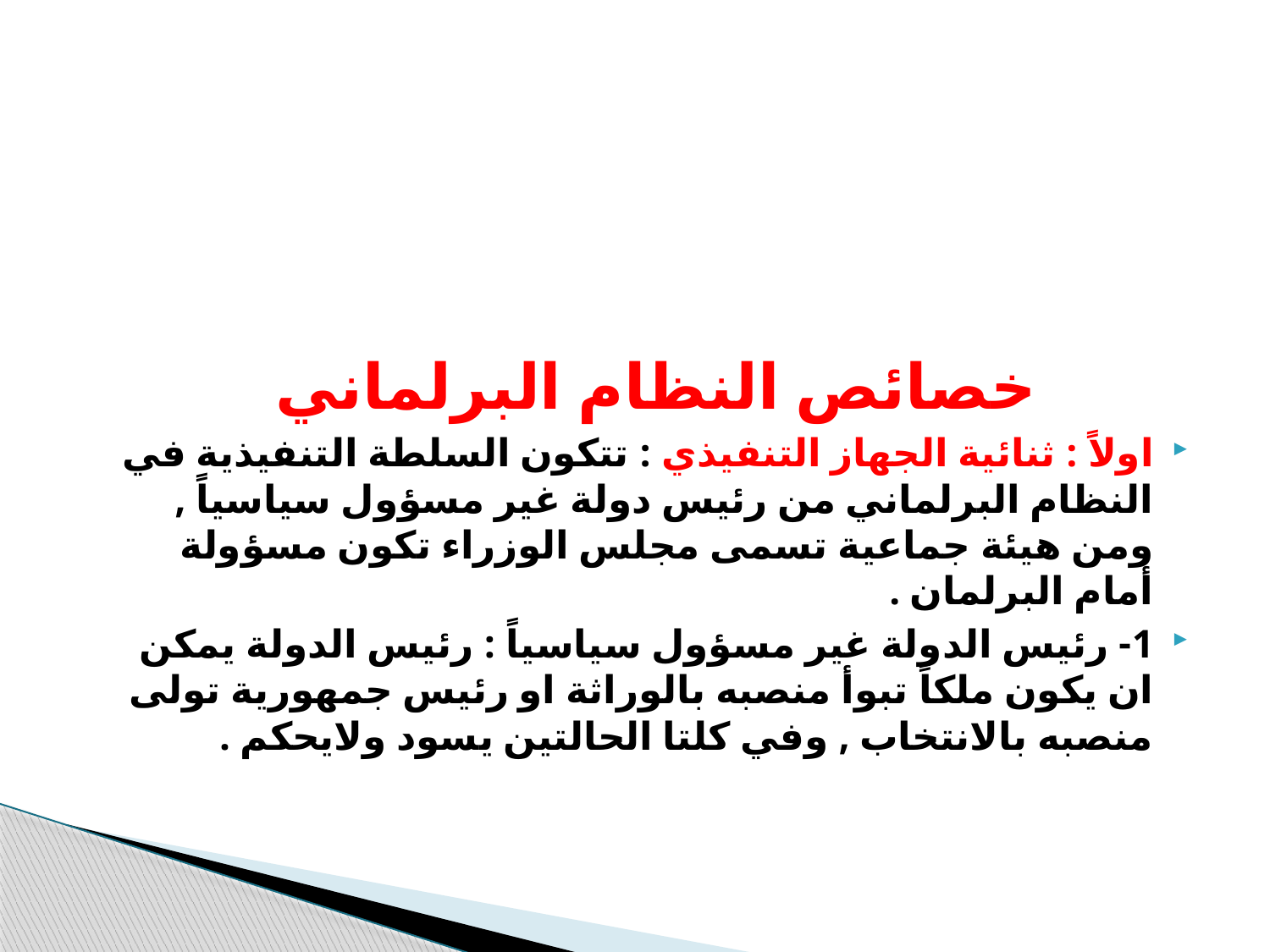

#

خصائص النظام البرلماني
اولاً : ثنائية الجهاز التنفيذي : تتكون السلطة التنفيذية في النظام البرلماني من رئيس دولة غير مسؤول سياسياً , ومن هيئة جماعية تسمى مجلس الوزراء تكون مسؤولة أمام البرلمان .
1- رئيس الدولة غير مسؤول سياسياً : رئيس الدولة يمكن ان يكون ملكاً تبوأ منصبه بالوراثة او رئيس جمهورية تولى منصبه بالانتخاب , وفي كلتا الحالتين يسود ولايحكم .